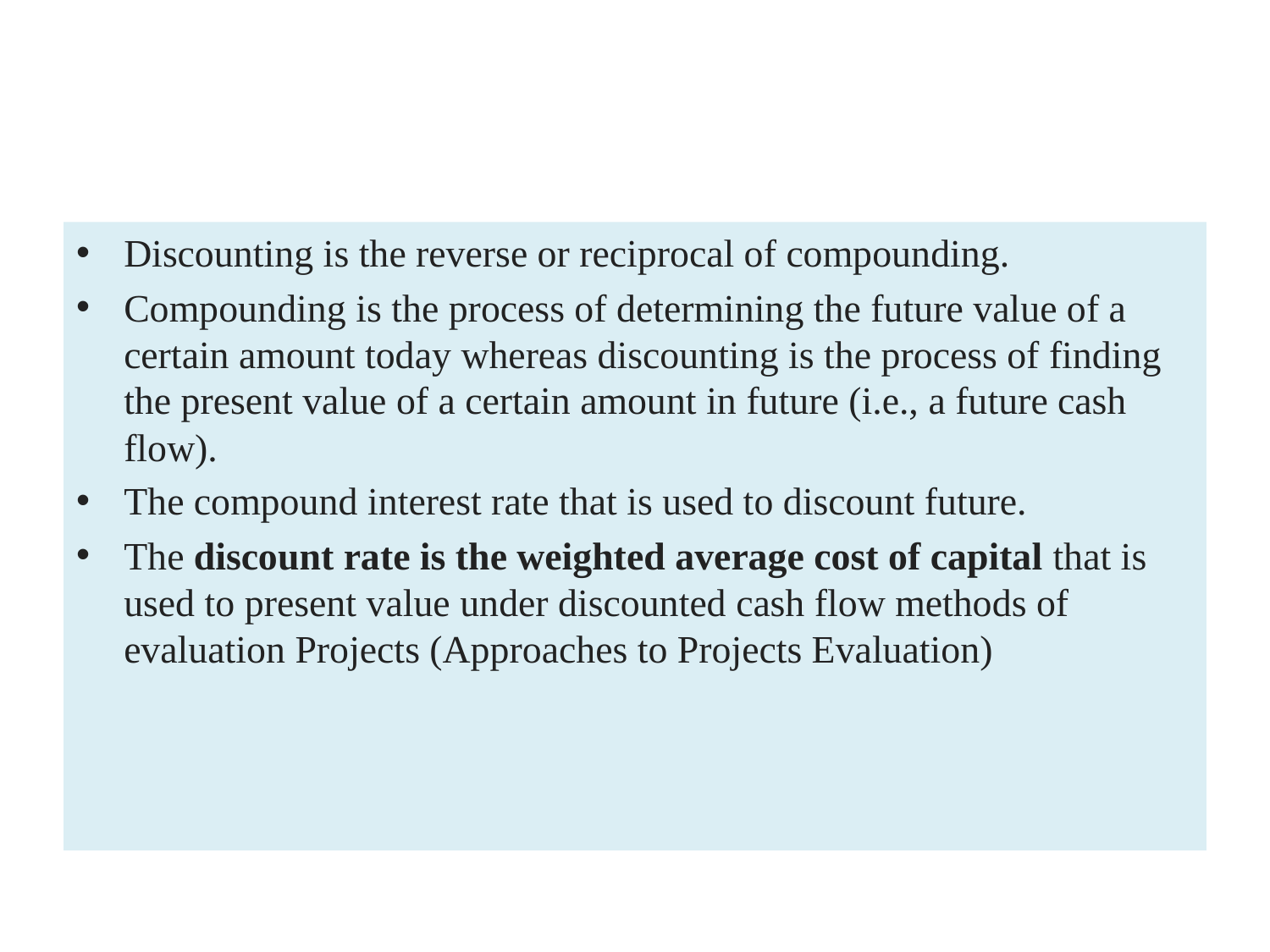

#
Discounting is the reverse or reciprocal of compounding.
Compounding is the process of determining the future value of a certain amount today whereas discounting is the process of finding the present value of a certain amount in future (i.e., a future cash flow).
The compound interest rate that is used to discount future.
The discount rate is the weighted average cost of capital that is used to present value under discounted cash flow methods of evaluation Projects (Approaches to Projects Evaluation)